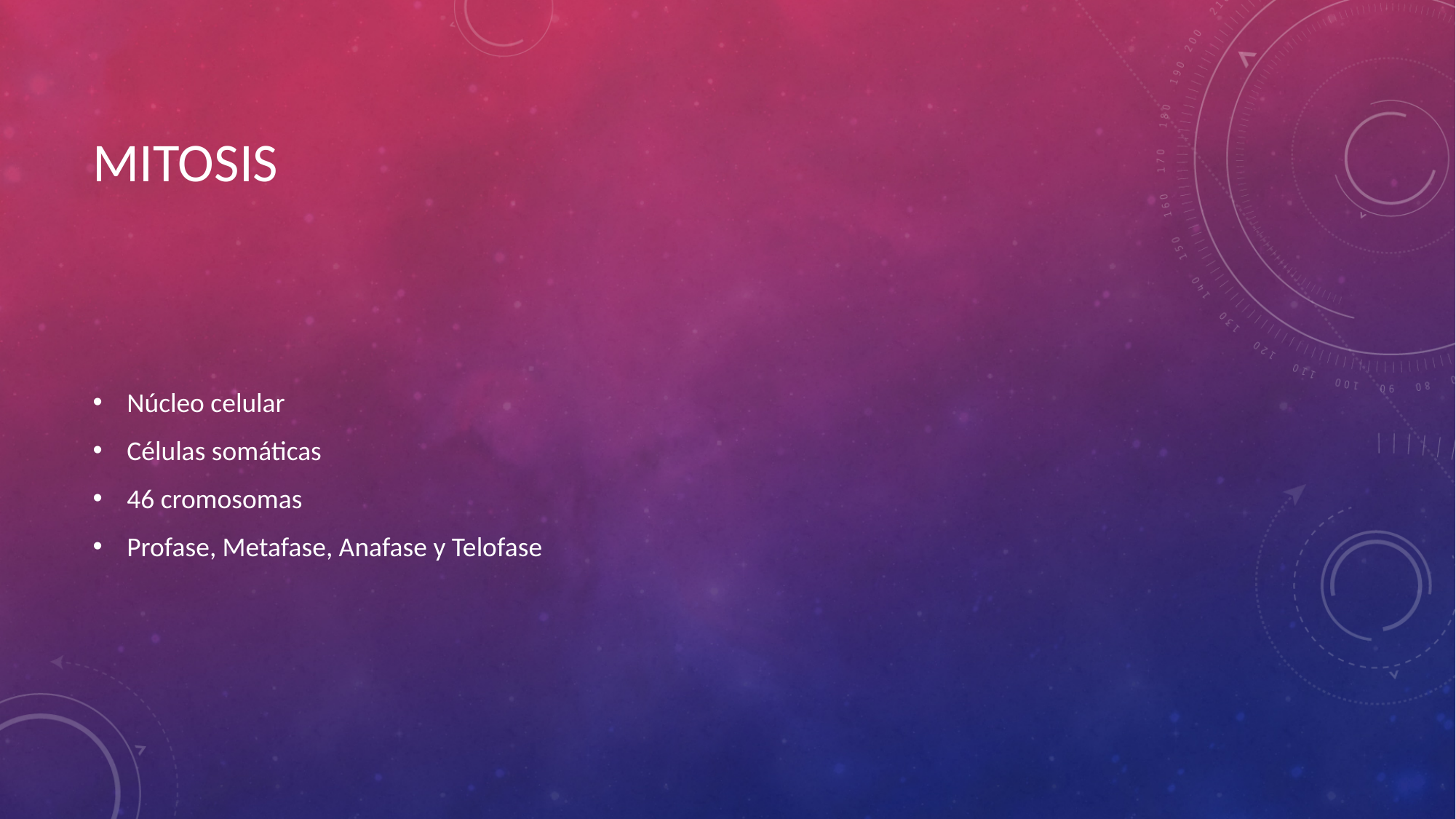

# Mitosis
Núcleo celular
Células somáticas
46 cromosomas
Profase, Metafase, Anafase y Telofase